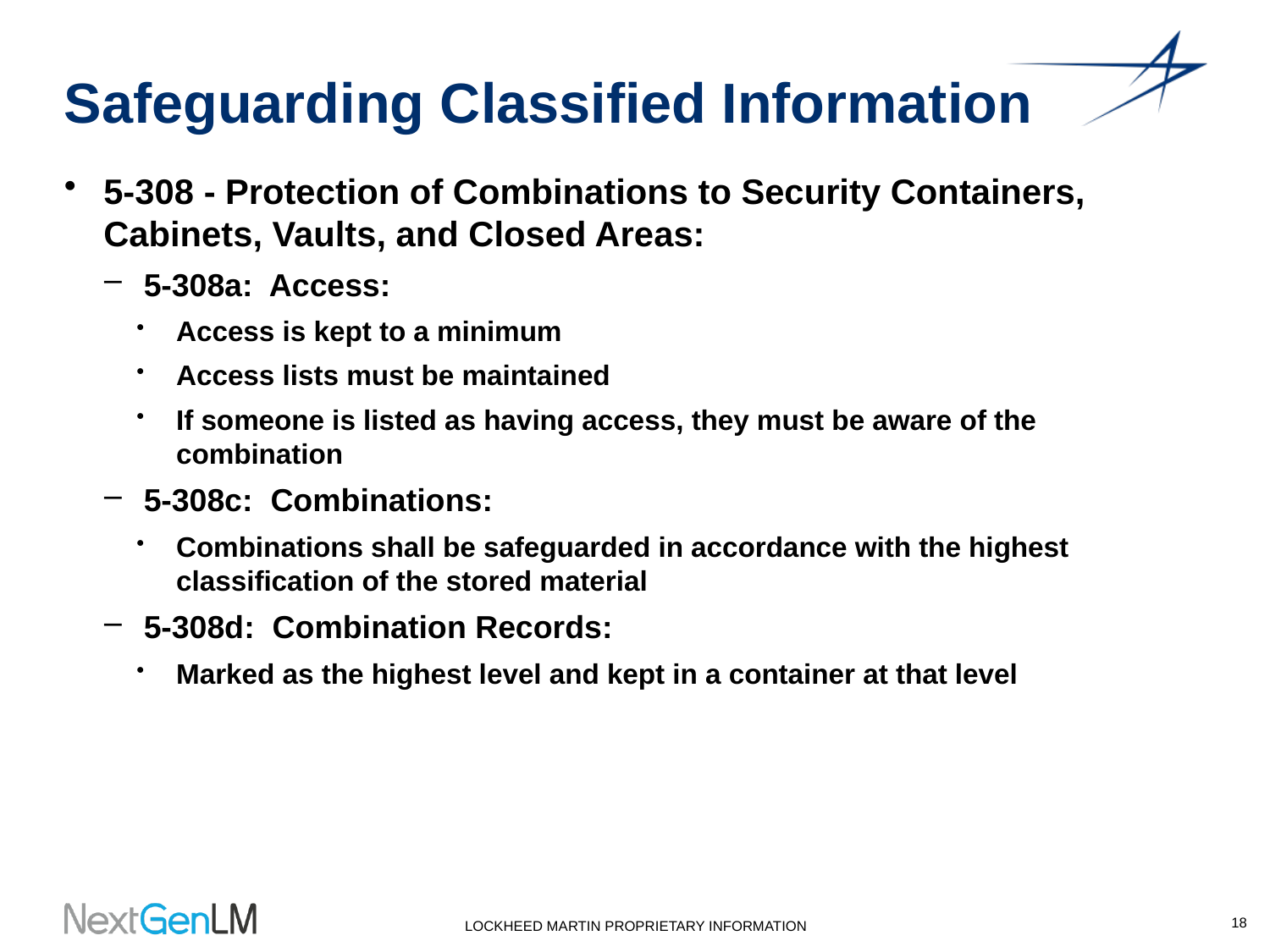

# Safeguarding Classified Information
5-308 - Protection of Combinations to Security Containers, Cabinets, Vaults, and Closed Areas:
5-308a:  Access:
Access is kept to a minimum
Access lists must be maintained
If someone is listed as having access, they must be aware of the combination
5-308c:  Combinations:
Combinations shall be safeguarded in accordance with the highest classification of the stored material
5-308d:  Combination Records:
Marked as the highest level and kept in a container at that level